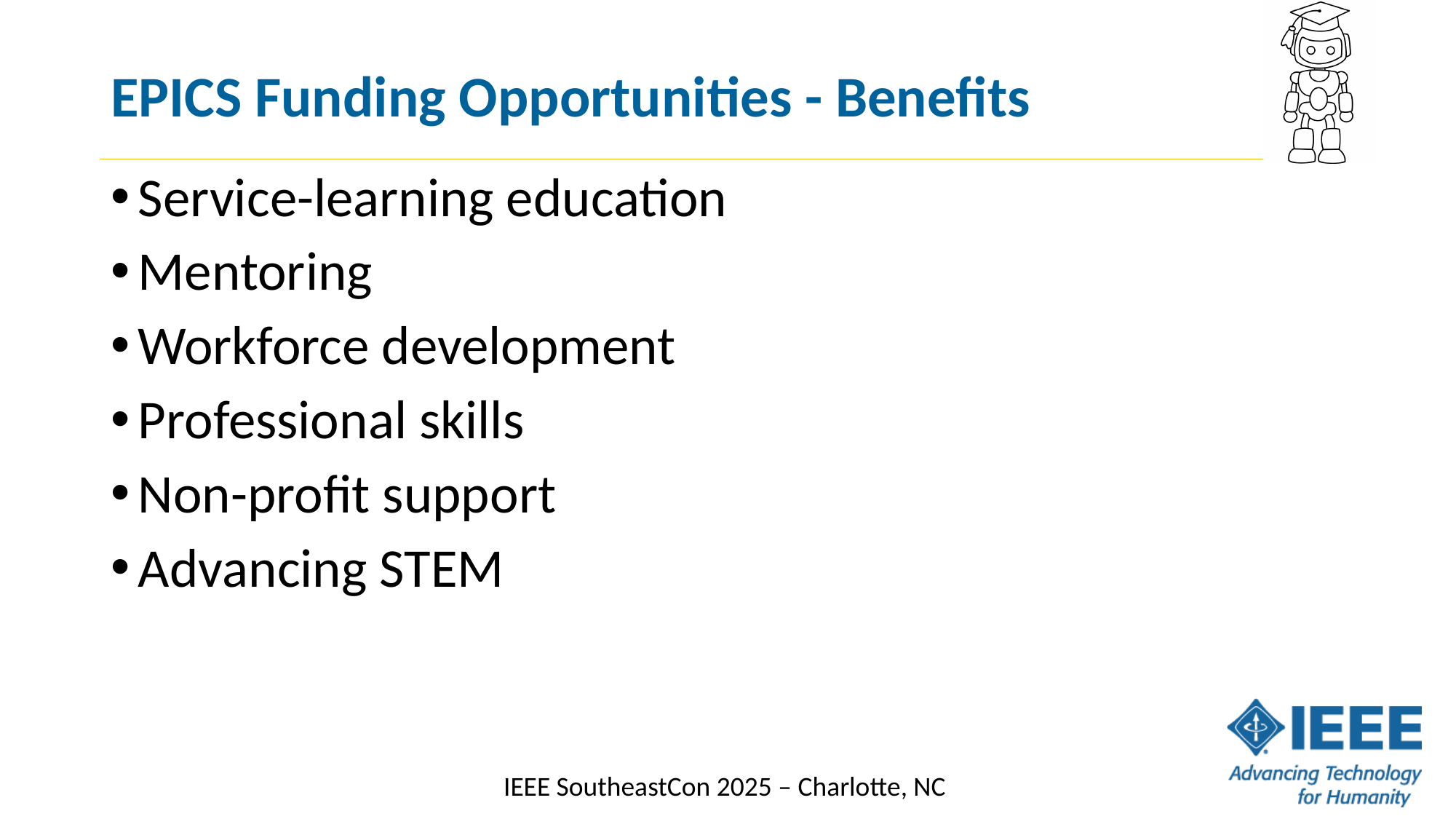

# EPICS Funding Opportunities - Benefits
Service-learning education
Mentoring
Workforce development
Professional skills
Non-profit support
Advancing STEM